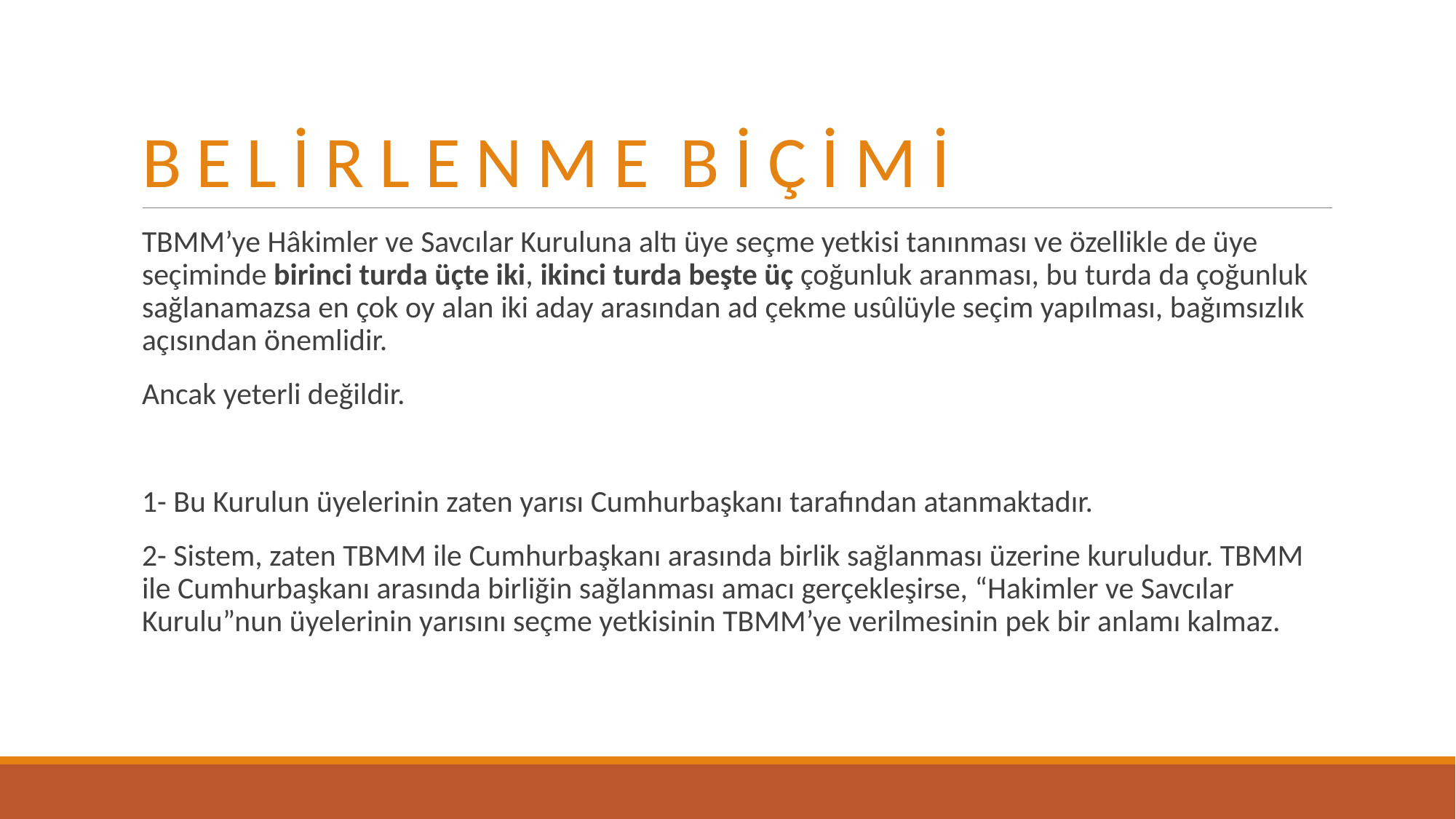

# B E L İ R L E N M E  B İ Ç İ M İ
TBMM’ye Hâkimler ve Savcılar Kuruluna altı üye seçme yetkisi tanınması ve özellikle de üye seçiminde birinci turda üçte iki, ikinci turda beşte üç çoğunluk aranması, bu turda da çoğunluk sağlanamazsa en çok oy alan iki aday arasından ad çekme usûlüyle seçim yapılması, bağımsızlık açısından önemlidir.
Ancak yeterli değildir.

1- Bu Kurulun üyelerinin zaten yarısı Cumhurbaşkanı tarafından atanmaktadır.
2- Sistem, zaten TBMM ile Cumhurbaşkanı arasında birlik sağlanması üzerine kuruludur. TBMM ile Cumhurbaşkanı arasında birliğin sağlanması amacı gerçekleşirse, “Hakimler ve Savcılar Kurulu”nun üyelerinin yarısını seçme yetkisinin TBMM’ye verilmesinin pek bir anlamı kalmaz.